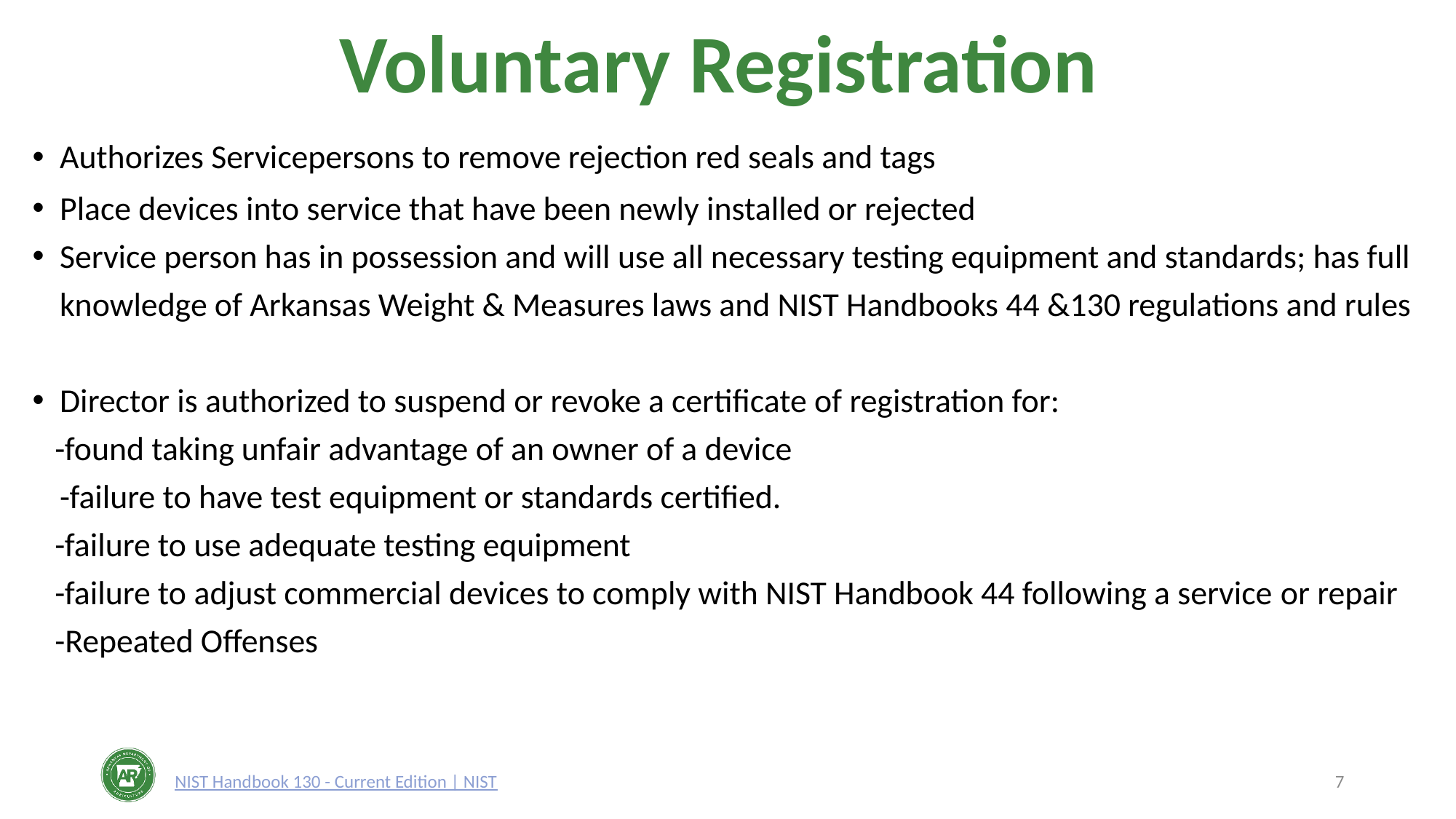

# Voluntary Registration
Authorizes Servicepersons to remove rejection red seals and tags
Place devices into service that have been newly installed or rejected
Service person has in possession and will use all necessary testing equipment and standards; has full knowledge of Arkansas Weight & Measures laws and NIST Handbooks 44 &130 regulations and rules

Director is authorized to suspend or revoke a certificate of registration for:
   -found taking unfair advantage of an owner of a device
-failure to have test equipment or standards certified.
   -failure to use adequate testing equipment
   -failure to adjust commercial devices to comply with NIST Handbook 44 following a service or repair
   -Repeated Offenses
NIST Handbook 130 - Current Edition | NIST
7